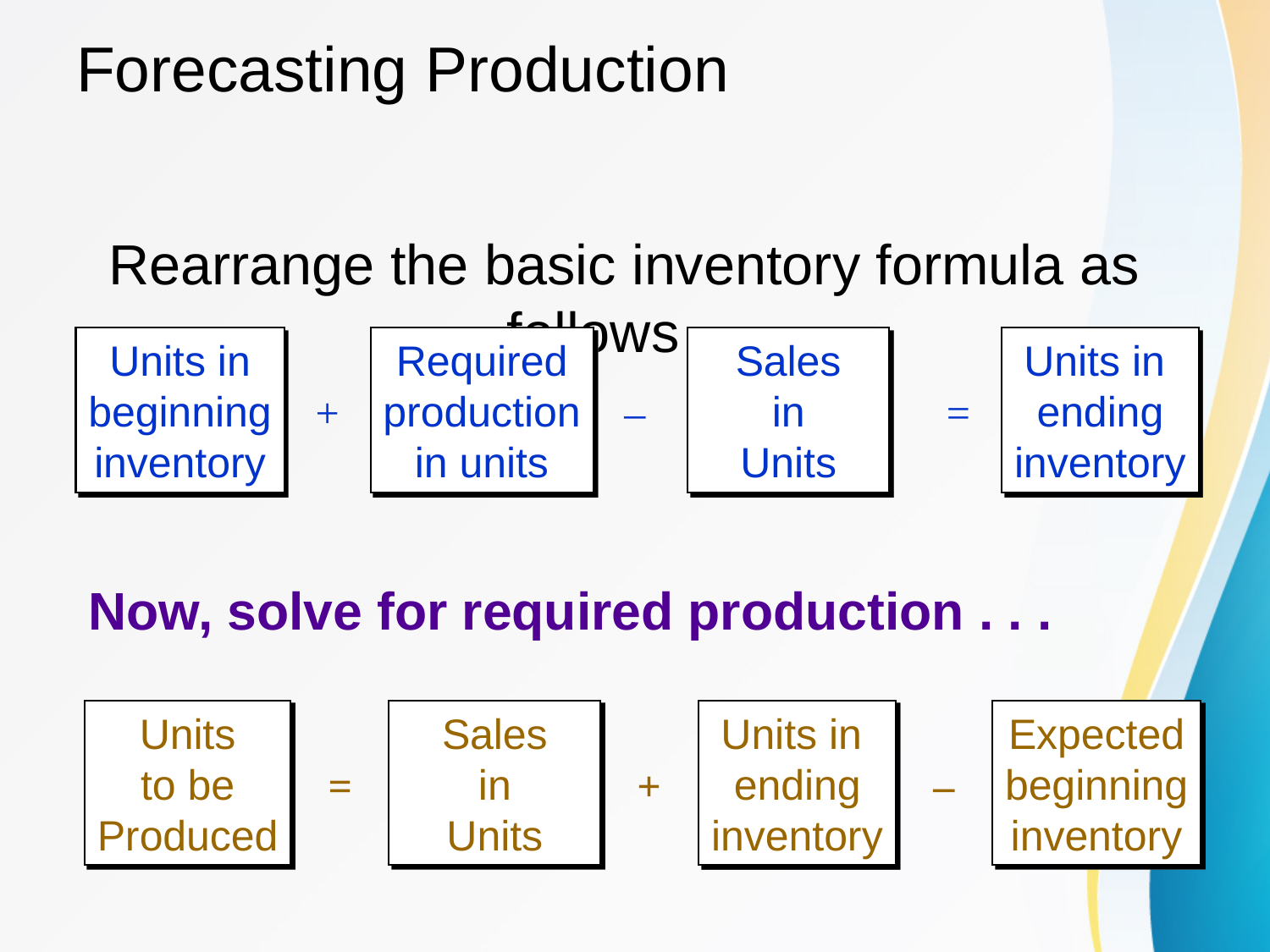

# Forecasting Production
Rearrange the basic inventory formula as follows . . .
Units in
beginning
inventory
Required
production
in units
Sales
in
Units
Units in
ending
inventory
+
–
=
Now, solve for required production . . .
Units
to be
Produced
Sales
in
Units
Units in
ending
inventory
Expected
beginning
inventory
=
+
–